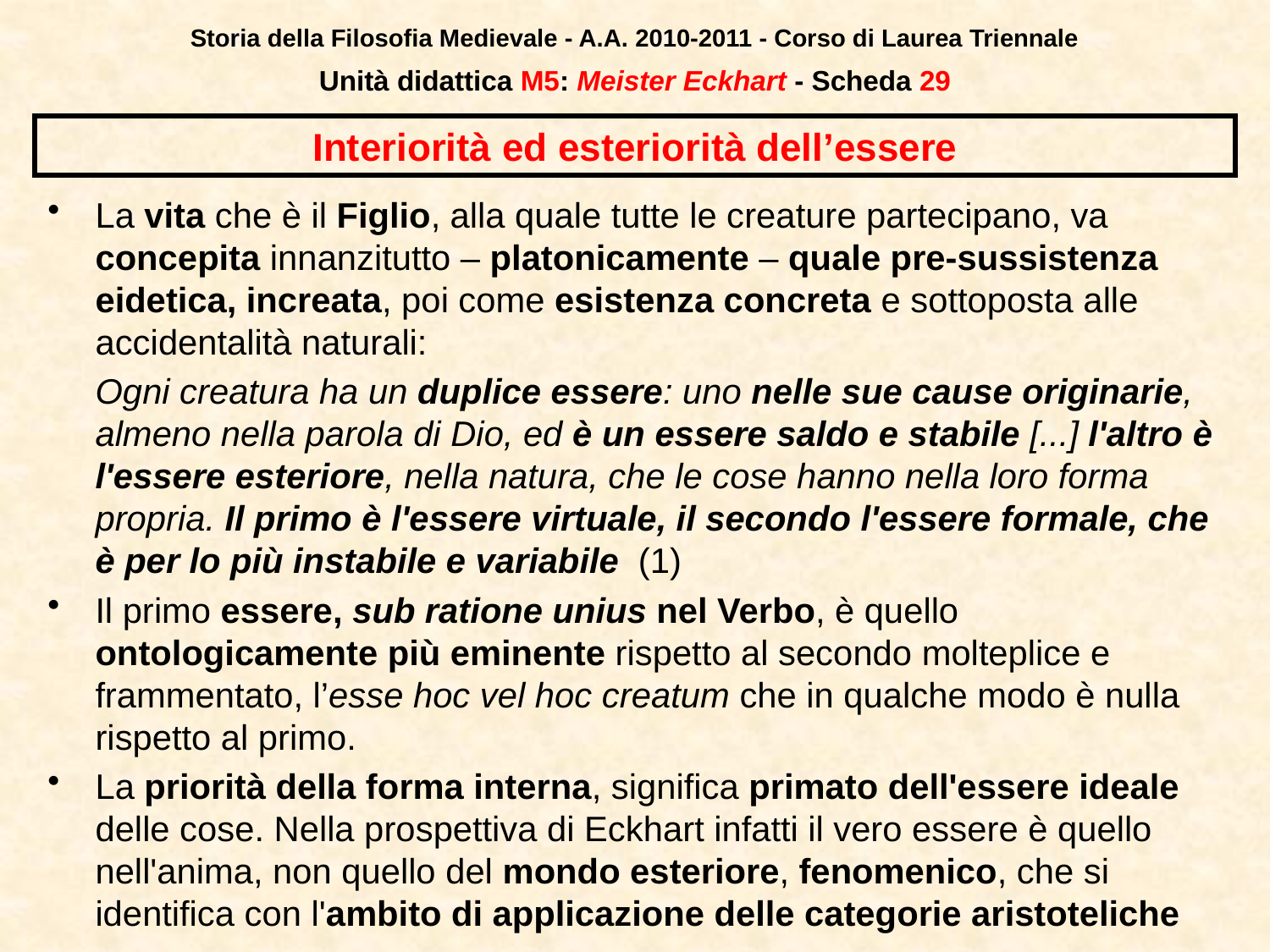

Storia della Filosofia Medievale - A.A. 2010-2011 - Corso di Laurea Triennale
Unità didattica M5: Meister Eckhart - Scheda 29
# Interiorità ed esteriorità dell’essere
La vita che è il Figlio, alla quale tutte le creature partecipano, va concepita innanzitutto – platonicamente – quale pre-sussistenza eidetica, increata, poi come esistenza concreta e sottoposta alle accidentalità naturali:
	Ogni creatura ha un duplice essere: uno nelle sue cause originarie, almeno nella parola di Dio, ed è un essere saldo e stabile [...] l'altro è l'essere esteriore, nella natura, che le cose hanno nella loro forma propria. Il primo è l'essere virtuale, il secondo l'essere formale, che è per lo più instabile e variabile  (1)
Il primo essere, sub ratione unius nel Verbo, è quello ontologicamente più eminente rispetto al secondo molteplice e frammentato, l’esse hoc vel hoc creatum che in qualche modo è nulla rispetto al primo.
La priorità della forma interna, significa primato dell'essere ideale delle cose. Nella prospettiva di Eckhart infatti il vero essere è quello nell'anima, non quello del mondo esteriore, fenomenico, che si identifica con l'ambito di applicazione delle categorie aristoteliche